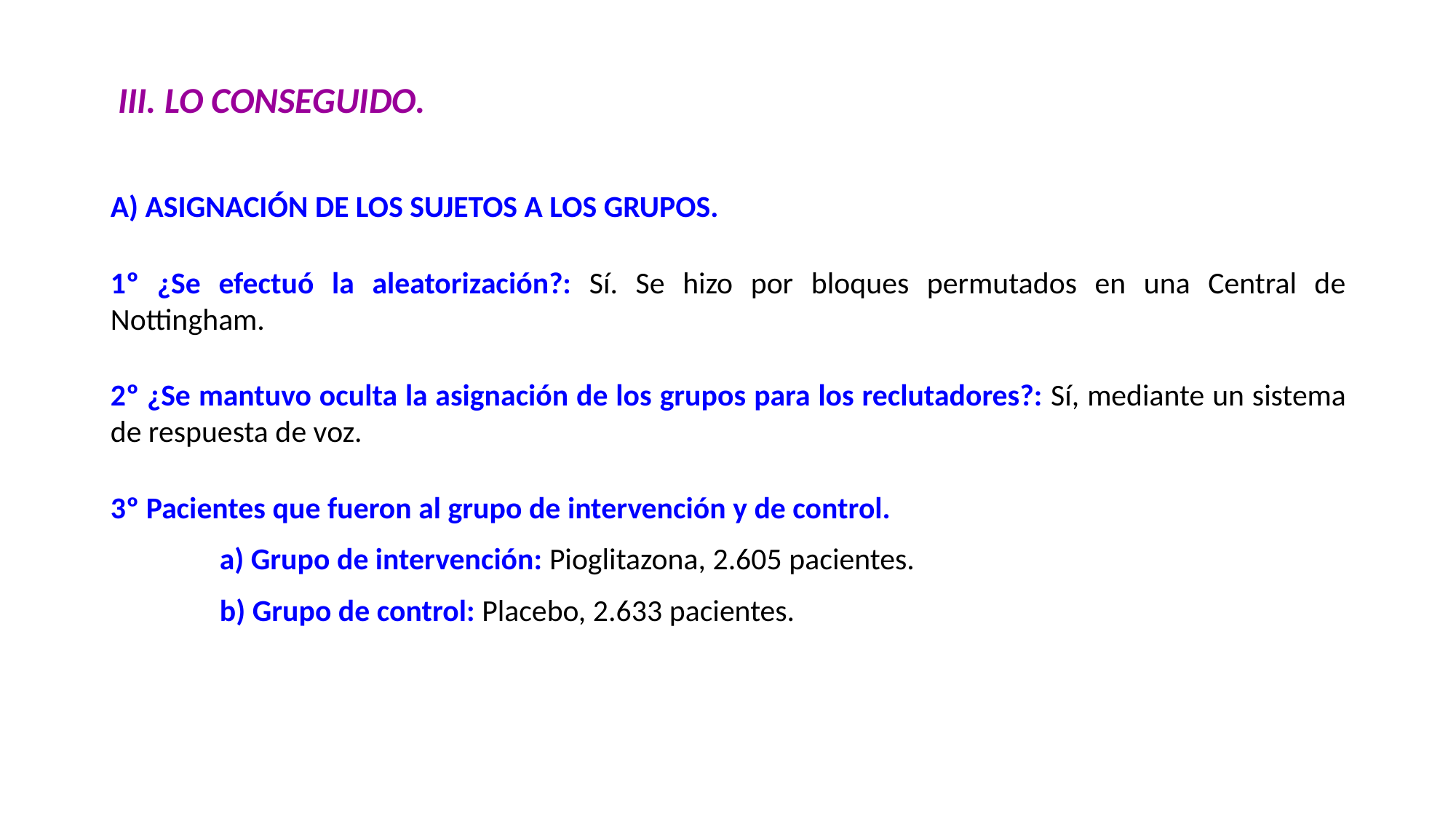

III. LO CONSEGUIDO.

A) ASIGNACIÓN DE LOS SUJETOS A LOS GRUPOS.

1º ¿Se efectuó la aleatorización?: Sí. Se hizo por bloques permutados en una Central de Nottingham.

2º ¿Se mantuvo oculta la asignación de los grupos para los reclutadores?: Sí, mediante un sistema de respuesta de voz.

3º Pacientes que fueron al grupo de intervención y de control.
	a) Grupo de intervención: Pioglitazona, 2.605 pacientes.
	b) Grupo de control: Placebo, 2.633 pacientes.